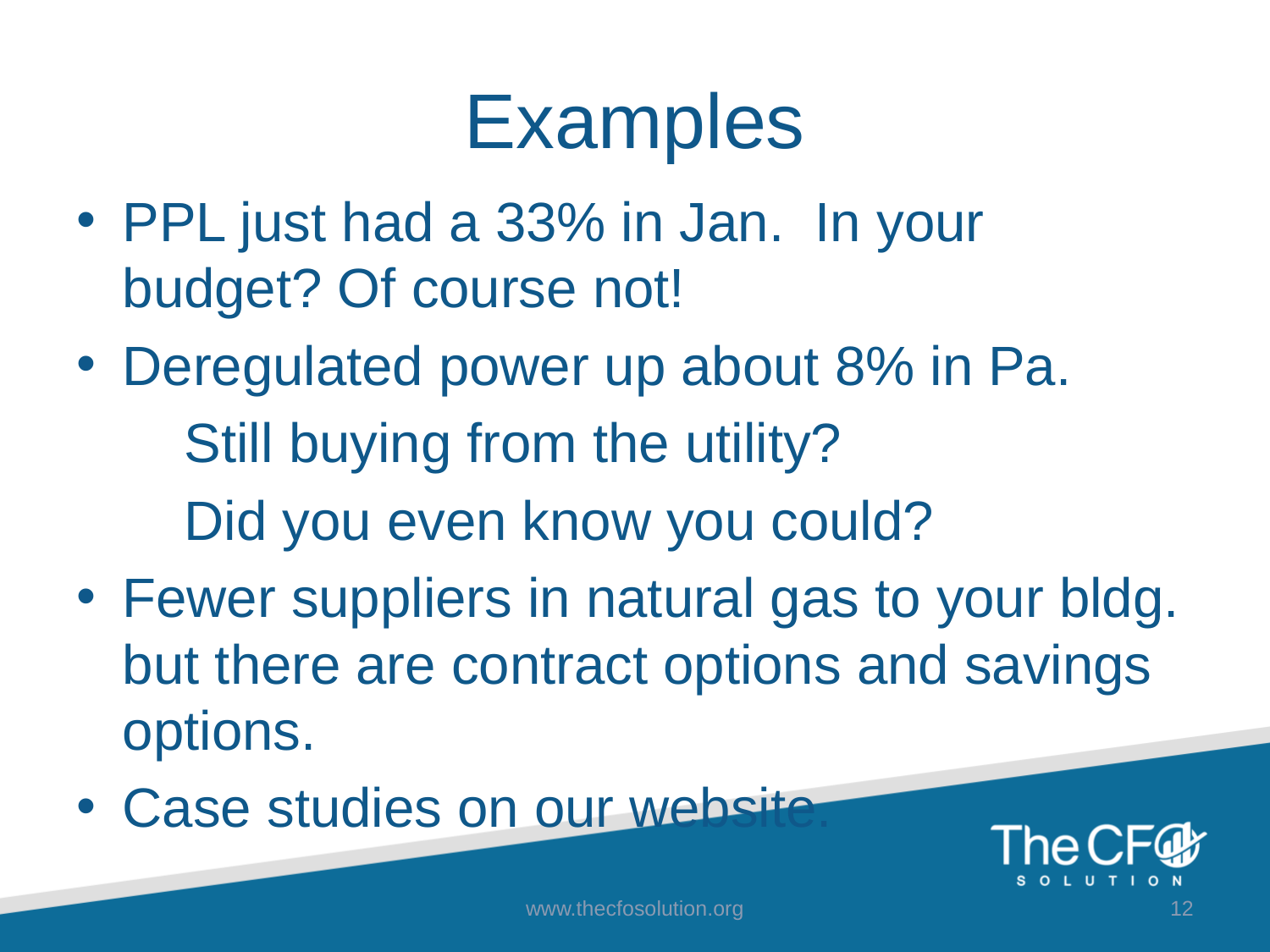

# Examples
PPL just had a 33% in Jan.  In your budget? Of course not!
Deregulated power up about 8% in Pa.
       Still buying from the utility?
       Did you even know you could?
Fewer suppliers in natural gas to your bldg. but there are contract options and savings options.
Case studies on our website.
www.thecfosolution.org
12